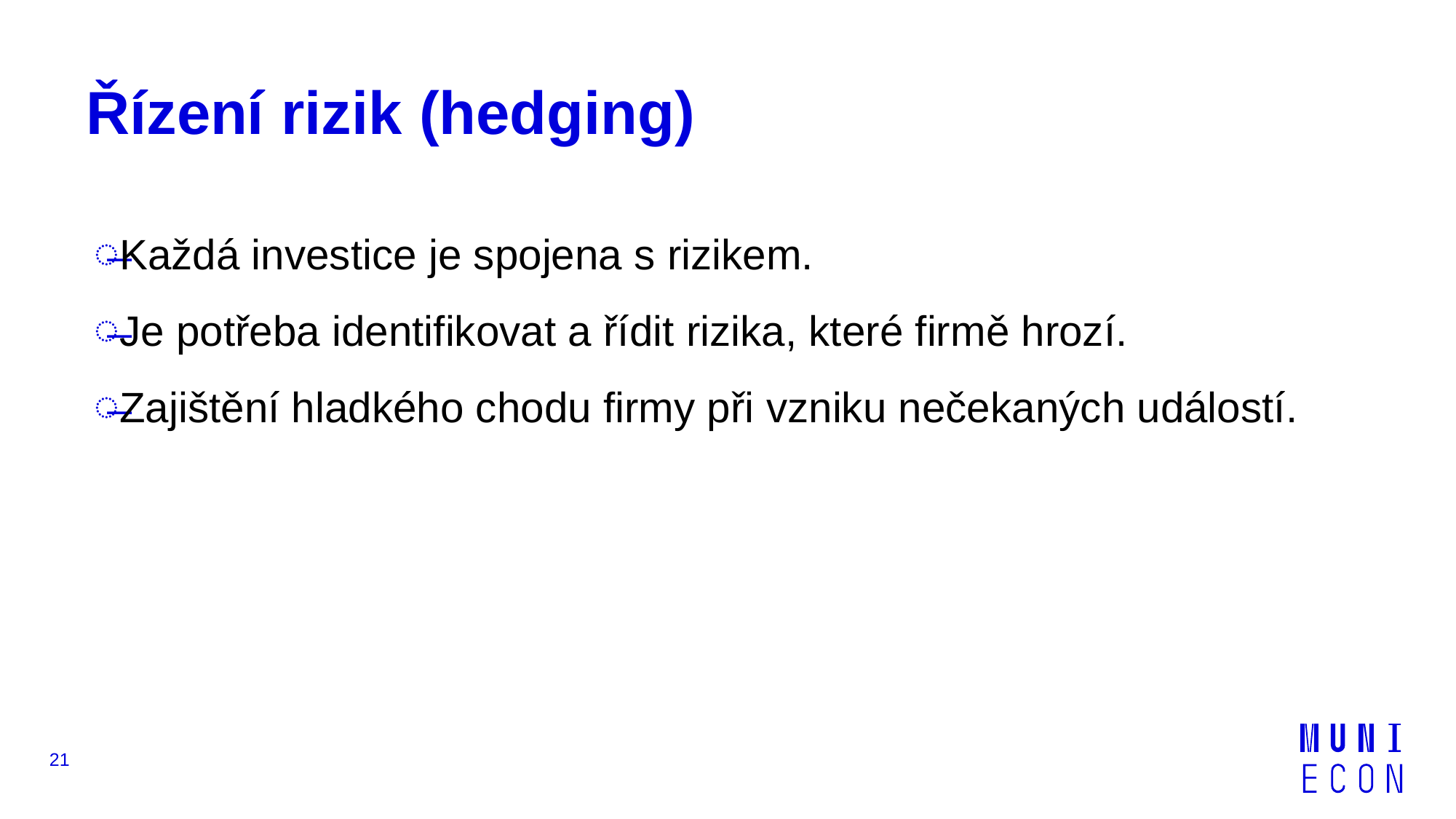

# Řízení rizik (hedging)
Každá investice je spojena s rizikem.
Je potřeba identifikovat a řídit rizika, které firmě hrozí.
Zajištění hladkého chodu firmy při vzniku nečekaných událostí.
21